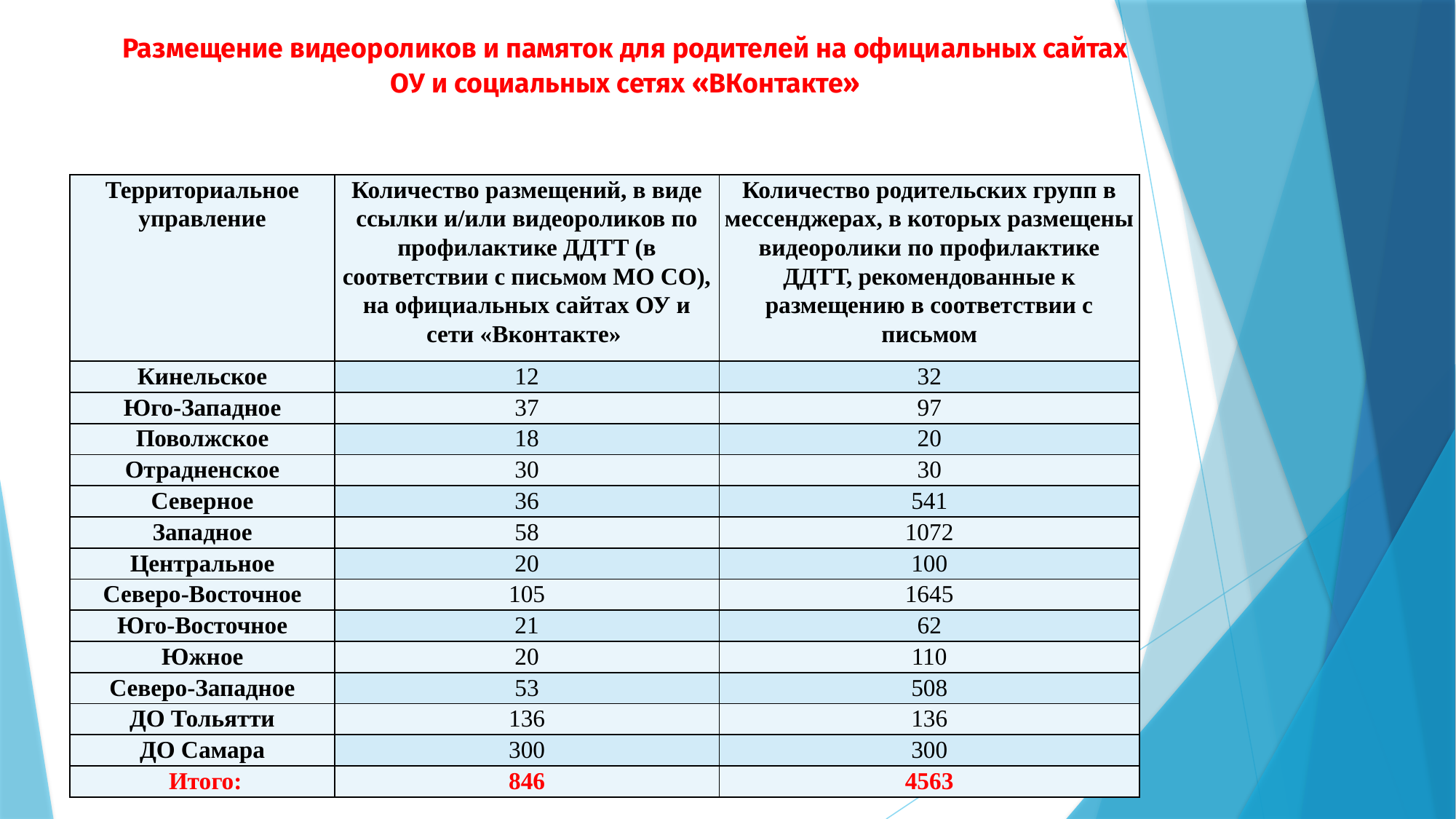

Размещение видеороликов и памяток для родителей на официальных сайтах ОУ и социальных сетях «ВКонтакте»

| Территориальное управление | Количество размещений, в виде ссылки и/или видеороликов по профилактике ДДТТ (в соответствии с письмом МО СО), на официальных сайтах ОУ и сети «Вконтакте» | Количество родительских групп в мессенджерах, в которых размещены видеоролики по профилактике ДДТТ, рекомендованные к размещению в соответствии с письмом |
| --- | --- | --- |
| Кинельское | 12 | 32 |
| Юго-Западное | 37 | 97 |
| Поволжское | 18 | 20 |
| Отрадненское | 30 | 30 |
| Северное | 36 | 541 |
| Западное | 58 | 1072 |
| Центральное | 20 | 100 |
| Северо-Восточное | 105 | 1645 |
| Юго-Восточное | 21 | 62 |
| Южное | 20 | 110 |
| Северо-Западное | 53 | 508 |
| ДО Тольятти | 136 | 136 |
| ДО Самара | 300 | 300 |
| Итого: | 846 | 4563 |